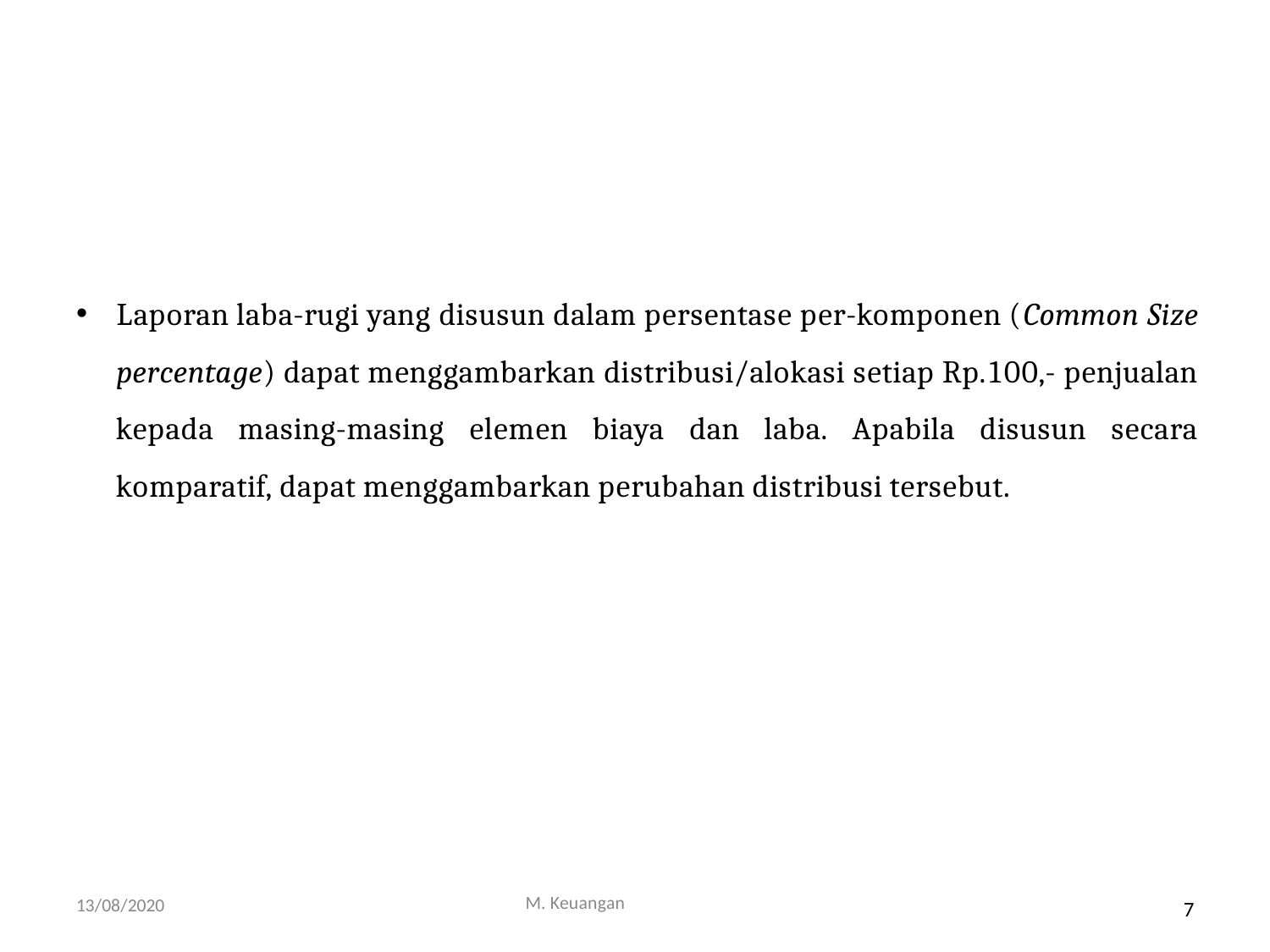

Laporan laba-rugi yang disusun dalam persentase per-komponen (Common Size percentage) dapat menggambarkan distribusi/alokasi setiap Rp.100,- penjualan kepada masing-masing elemen biaya dan laba. Apabila disusun secara komparatif, dapat menggambarkan perubahan distribusi tersebut.
M. Keuangan
13/08/2020
7